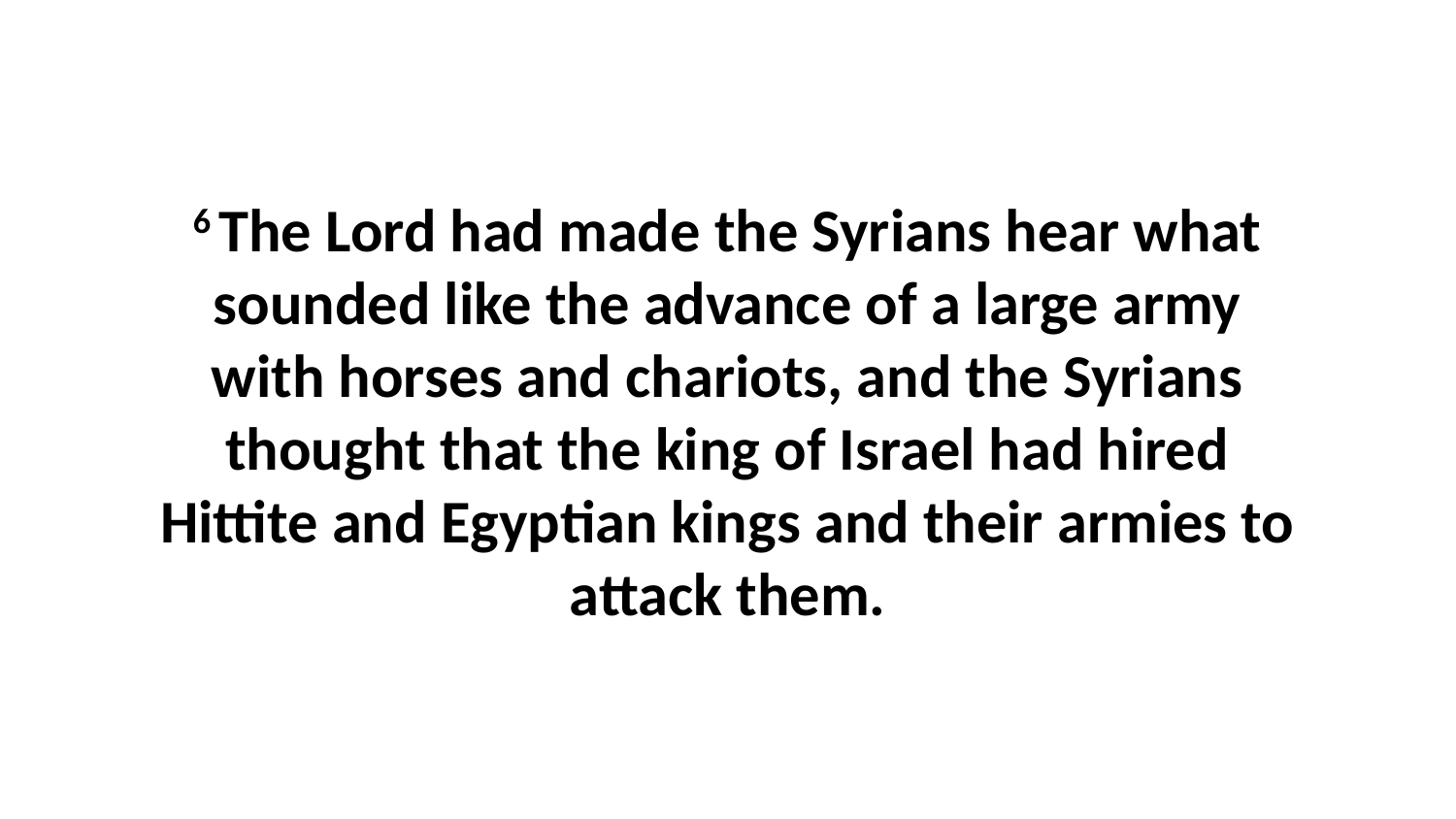

6 The Lord had made the Syrians hear what sounded like the advance of a large army with horses and chariots, and the Syrians thought that the king of Israel had hired Hittite and Egyptian kings and their armies to attack them.